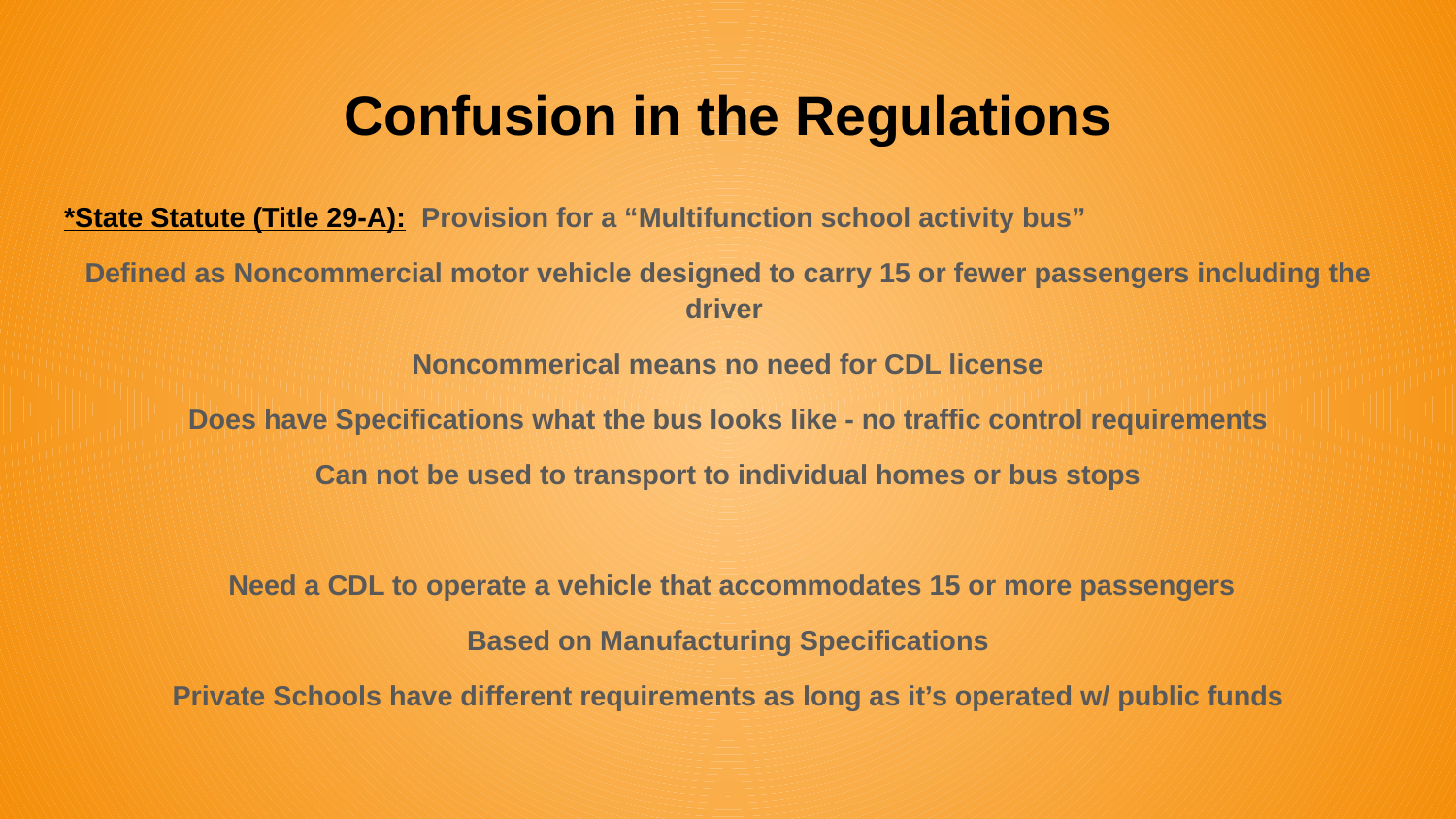

# Confusion in the Regulations
*State Statute (Title 29-A):  Provision for a “Multifunction school activity bus”
Defined as Noncommercial motor vehicle designed to carry 15 or fewer passengers including the driver
Noncommerical means no need for CDL license
Does have Specifications what the bus looks like - no traffic control requirements
Can not be used to transport to individual homes or bus stops

 Need a CDL to operate a vehicle that accommodates 15 or more passengers
Based on Manufacturing Specifications
Private Schools have different requirements as long as it’s operated w/ public funds